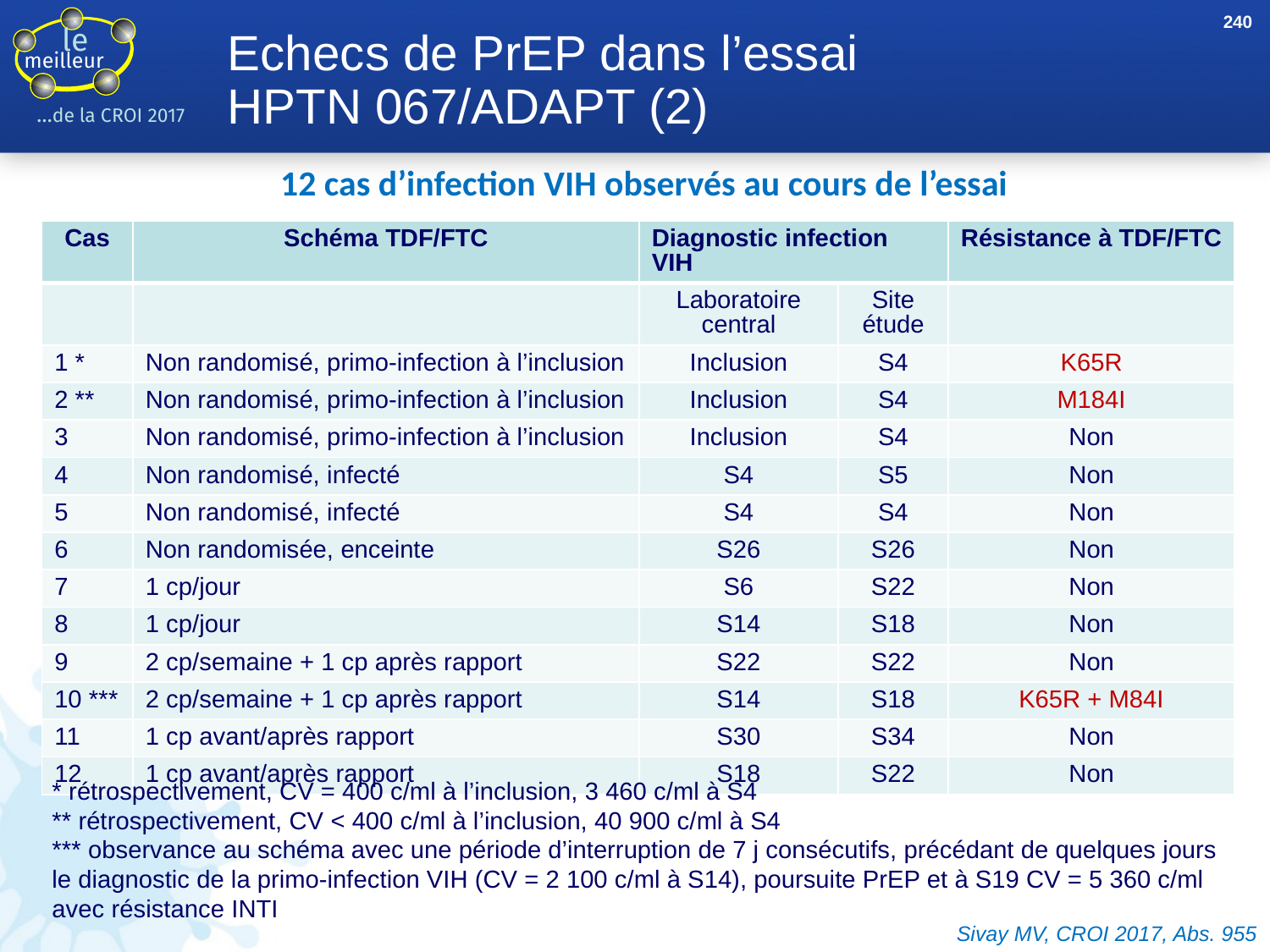

240

# Echecs de PrEP dans l’essai HPTN 067/ADAPT (2)
12 cas d’infection VIH observés au cours de l’essai
| Cas | Schéma TDF/FTC | Diagnostic infection VIH |  | Résistance à TDF/FTC |
| --- | --- | --- | --- | --- |
|  |  | Laboratoire central | Site étude |  |
| 1 \* | Non randomisé, primo-infection à l’inclusion | Inclusion | S4 | K65R |
| 2 \*\* | Non randomisé, primo-infection à l’inclusion | Inclusion | S4 | M184I |
| 3 | Non randomisé, primo-infection à l’inclusion | Inclusion | S4 | Non |
| 4 | Non randomisé, infecté | S4 | S5 | Non |
| 5 | Non randomisé, infecté | S4 | S4 | Non |
| 6 | Non randomisée, enceinte | S26 | S26 | Non |
| 7 | 1 cp/jour | S6 | S22 | Non |
| 8 | 1 cp/jour | S14 | S18 | Non |
| 9 | 2 cp/semaine + 1 cp après rapport | S22 | S22 | Non |
| 10 \*\*\* | 2 cp/semaine + 1 cp après rapport | S14 | S18 | K65R + M84I |
| 11 | 1 cp avant/après rapport | S30 | S34 | Non |
| 12 | 1 cp avant/après rapport | S18 | S22 | Non |
* rétrospectivement, CV = 400 c/ml à l’inclusion, 3 460 c/ml à S4
** rétrospectivement, CV < 400 c/ml à l’inclusion, 40 900 c/ml à S4
*** observance au schéma avec une période d’interruption de 7 j consécutifs, précédant de quelques jours le diagnostic de la primo-infection VIH (CV = 2 100 c/ml à S14), poursuite PrEP et à S19 CV = 5 360 c/ml avec résistance INTI
Sivay MV, CROI 2017, Abs. 955